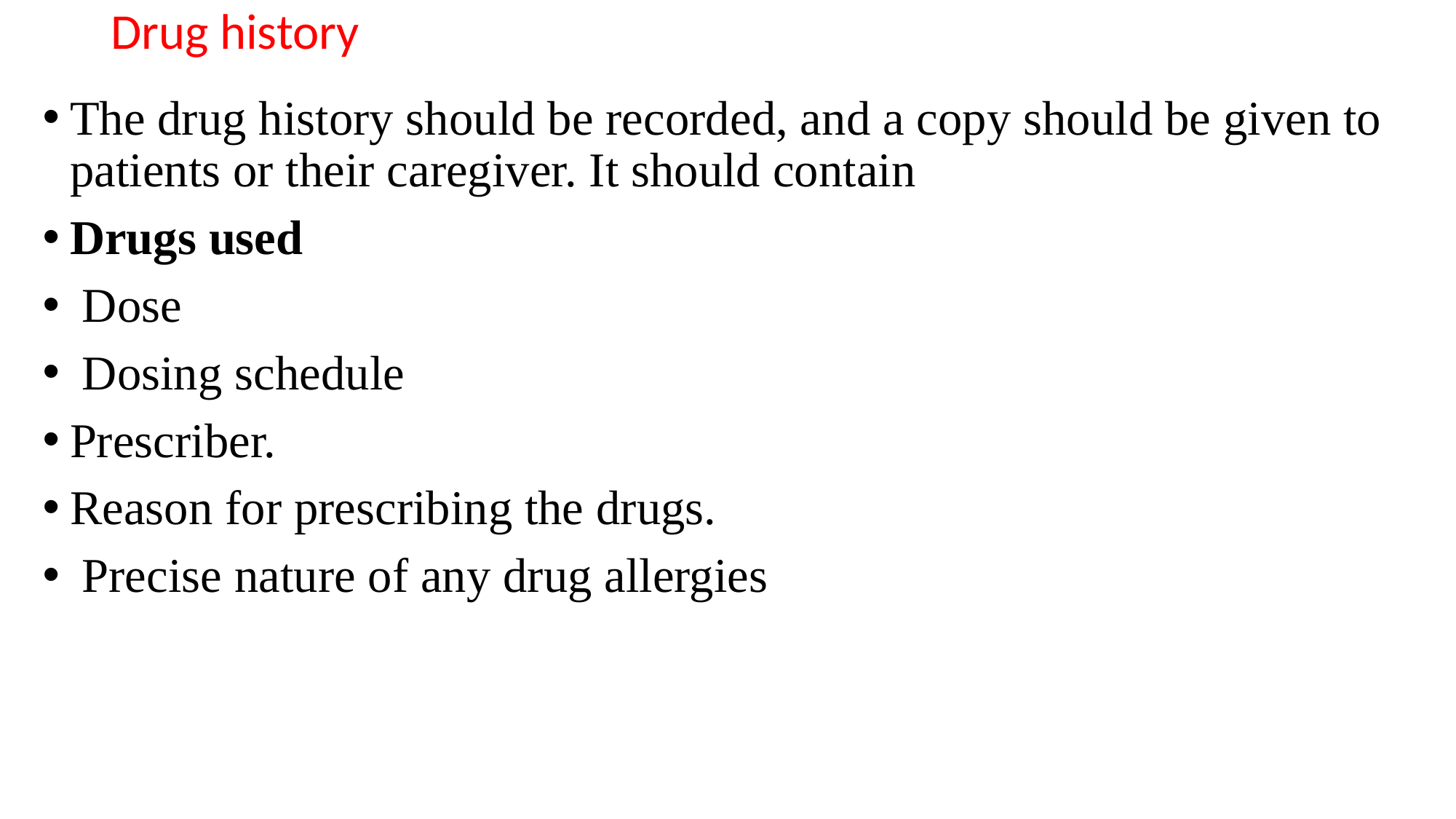

# Drug history
The drug history should be recorded, and a copy should be given to patients or their caregiver. It should contain
Drugs used
 Dose
 Dosing schedule
Prescriber.
Reason for prescribing the drugs.
 Precise nature of any drug allergies